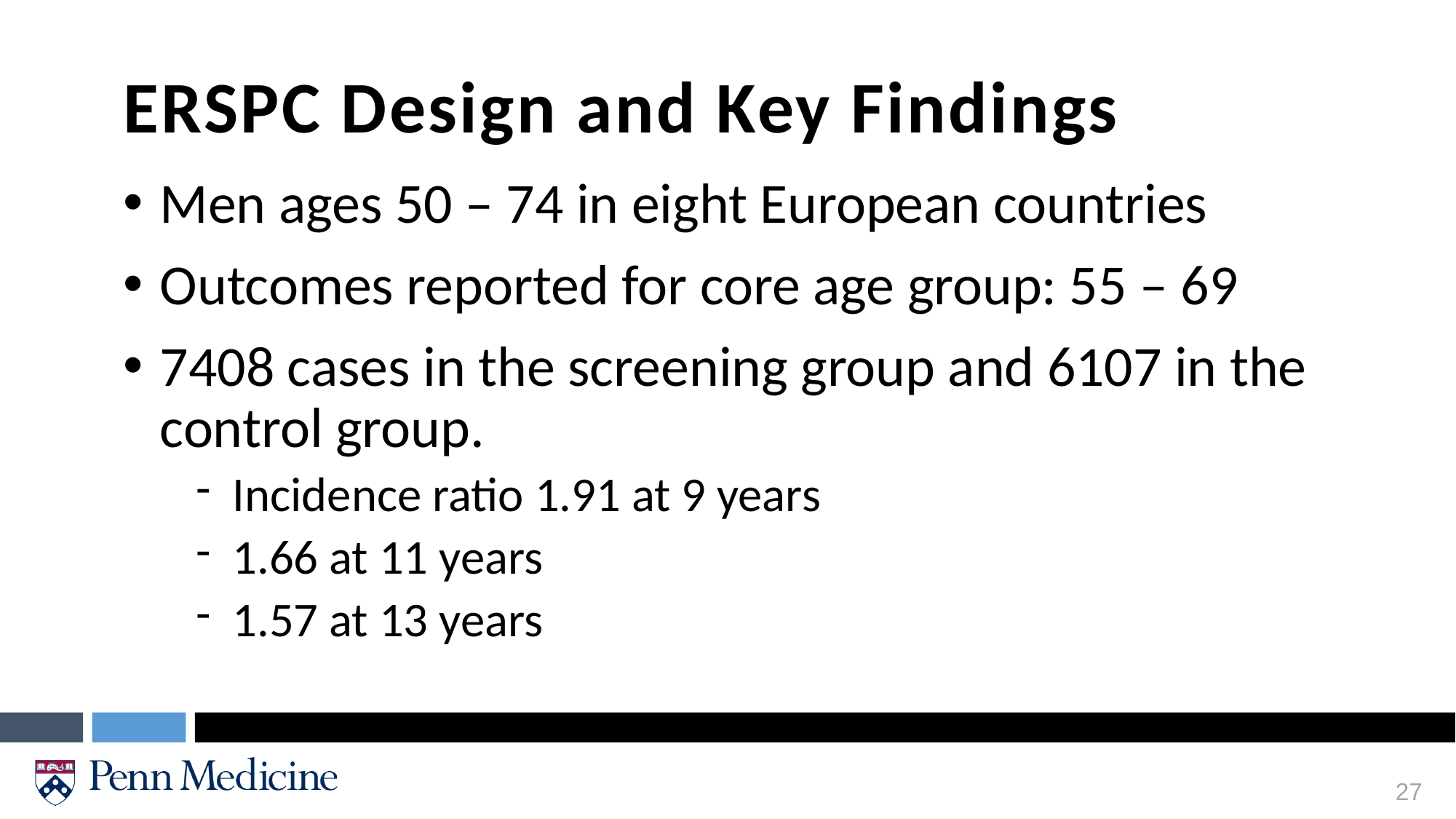

ERSPC Design and Key Findings
Men ages 50 – 74 in eight European countries
Outcomes reported for core age group: 55 – 69
7408 cases in the screening group and 6107 in the control group.
Incidence ratio 1.91 at 9 years
1.66 at 11 years
1.57 at 13 years